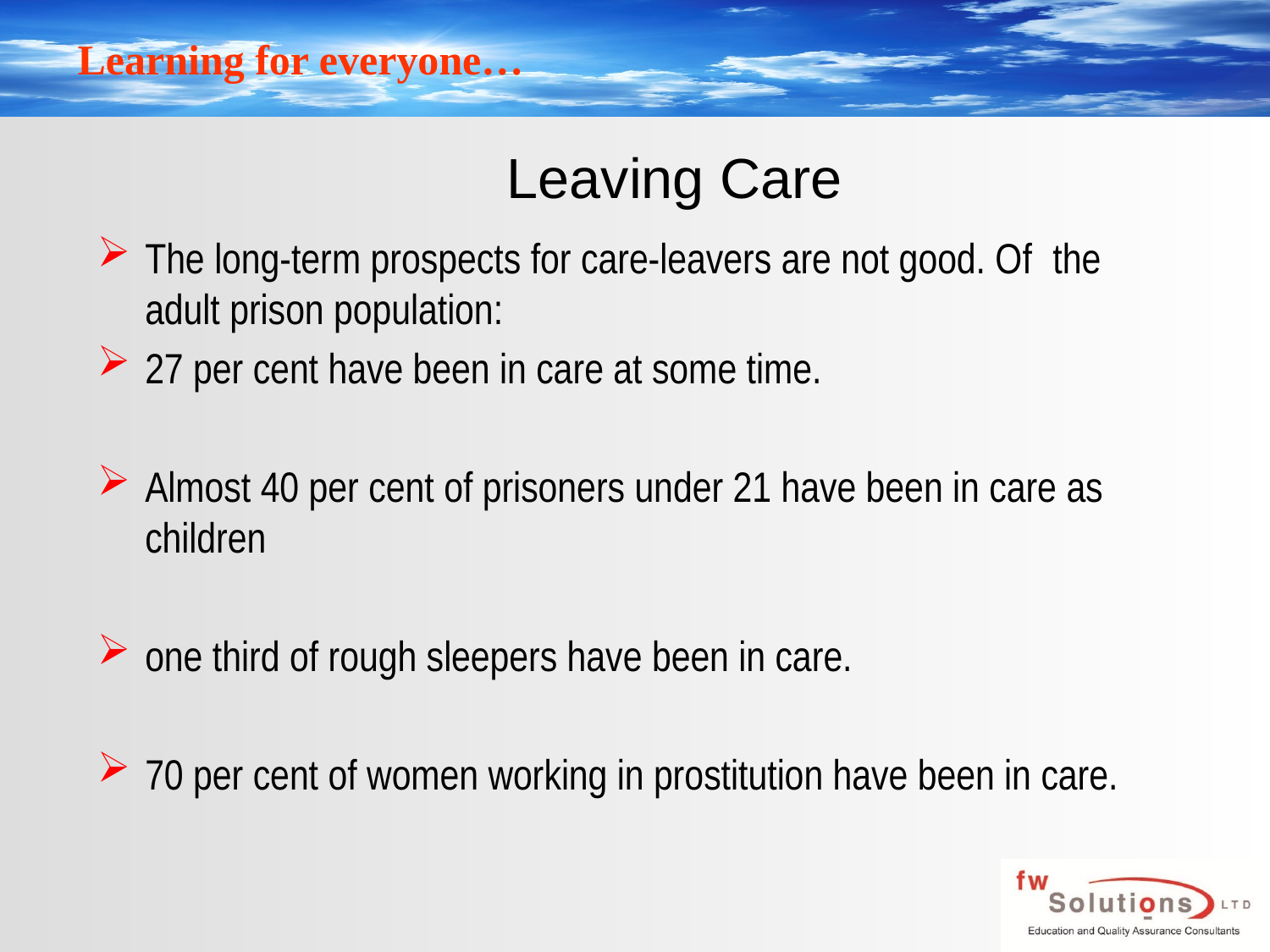

# Leaving Care
The long-term prospects for care-leavers are not good. Of  the adult prison population:
27 per cent have been in care at some time.

Almost 40 per cent of prisoners under 21 have been in care as children

one third of rough sleepers have been in care.

70 per cent of women working in prostitution have been in care.